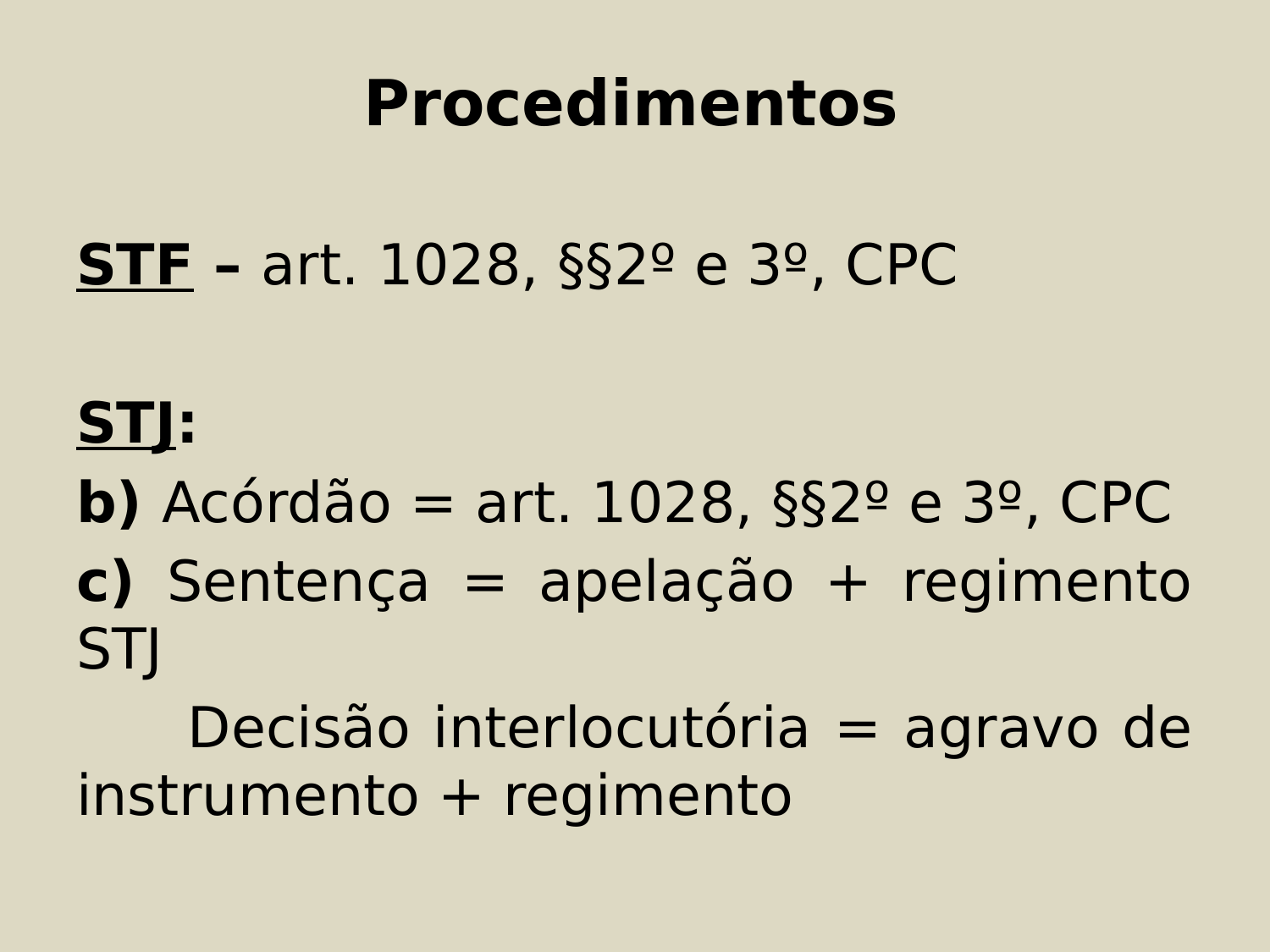

Procedimentos

STF – art. 1028, §§2º e 3º, CPC

STJ:
b) Acórdão = art. 1028, §§2º e 3º, CPC
c) Sentença = apelação + regimento STJ
     Decisão interlocutória = agravo de instrumento + regimento